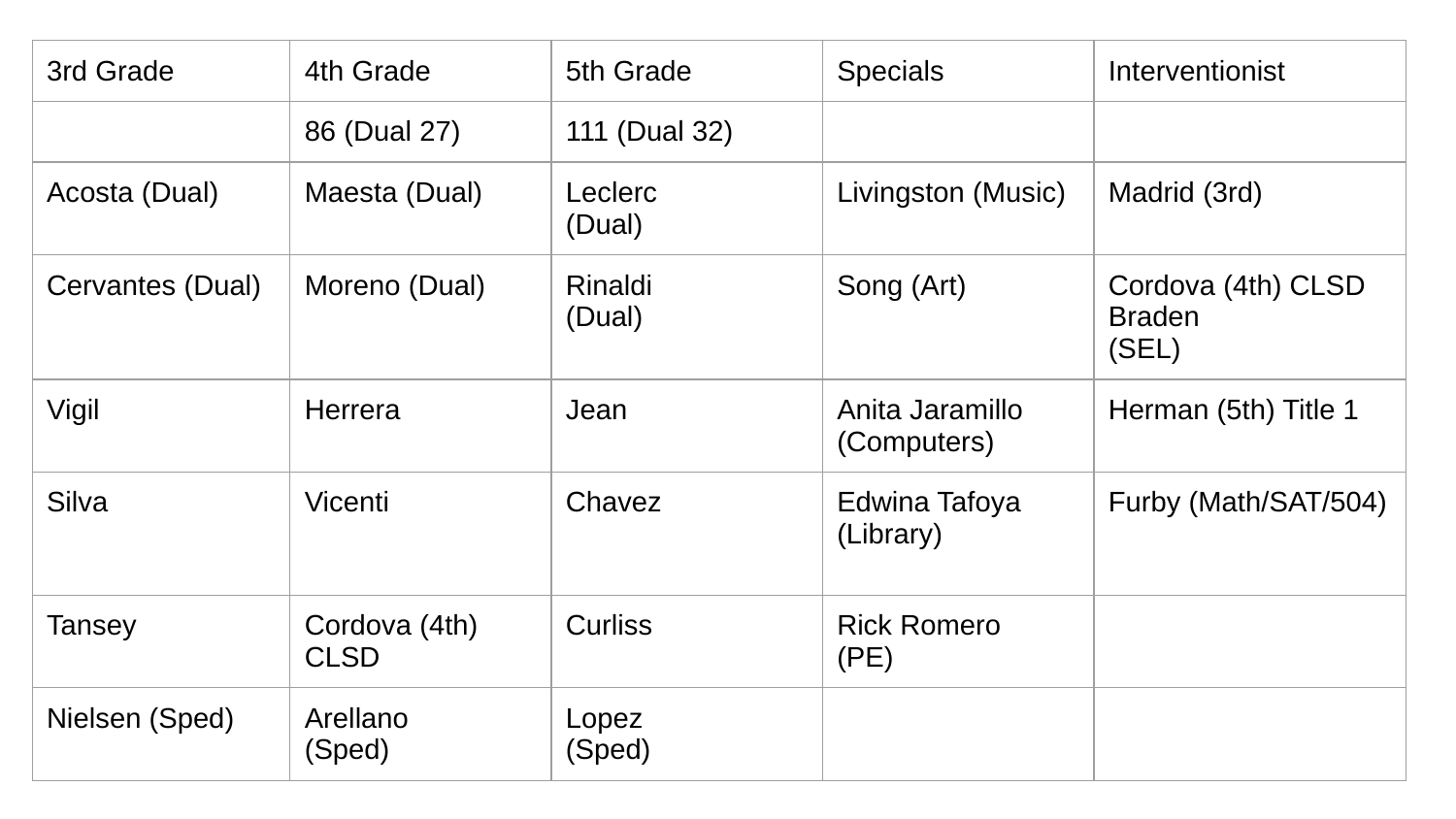

| 3rd Grade | 4th Grade | 5th Grade | Specials | Interventionist |
| --- | --- | --- | --- | --- |
|  | 86 (Dual 27) | 111 (Dual 32) |  |  |
| Acosta (Dual) | Maesta (Dual) | Leclerc (Dual) | Livingston (Music) | Madrid (3rd) |
| Cervantes (Dual) | Moreno (Dual) | Rinaldi (Dual) | Song (Art) | Cordova (4th) CLSD Braden (SEL) |
| Vigil | Herrera | Jean | Anita Jaramillo (Computers) | Herman (5th) Title 1 |
| Silva | Vicenti | Chavez | Edwina Tafoya (Library) | Furby (Math/SAT/504) |
| Tansey | Cordova (4th) CLSD | Curliss | Rick Romero (PE) |  |
| Nielsen (Sped) | Arellano (Sped) | Lopez (Sped) |  |  |